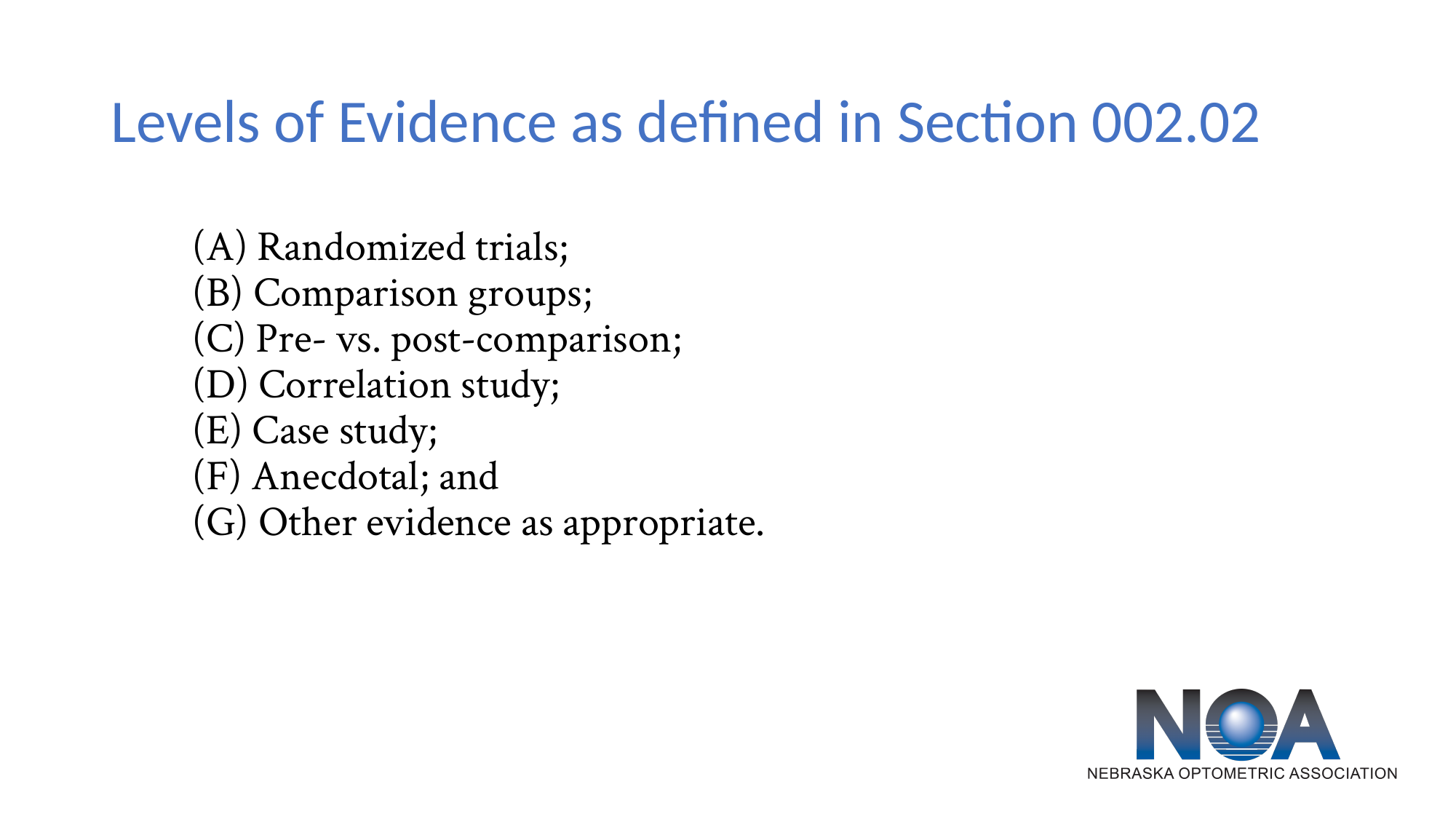

# Levels of Evidence as defined in Section 002.02
(A) Randomized trials;
(B) Comparison groups;
(C) Pre- vs. post-comparison;
(D) Correlation study;
(E) Case study;
(F) Anecdotal; and
(G) Other evidence as appropriate.